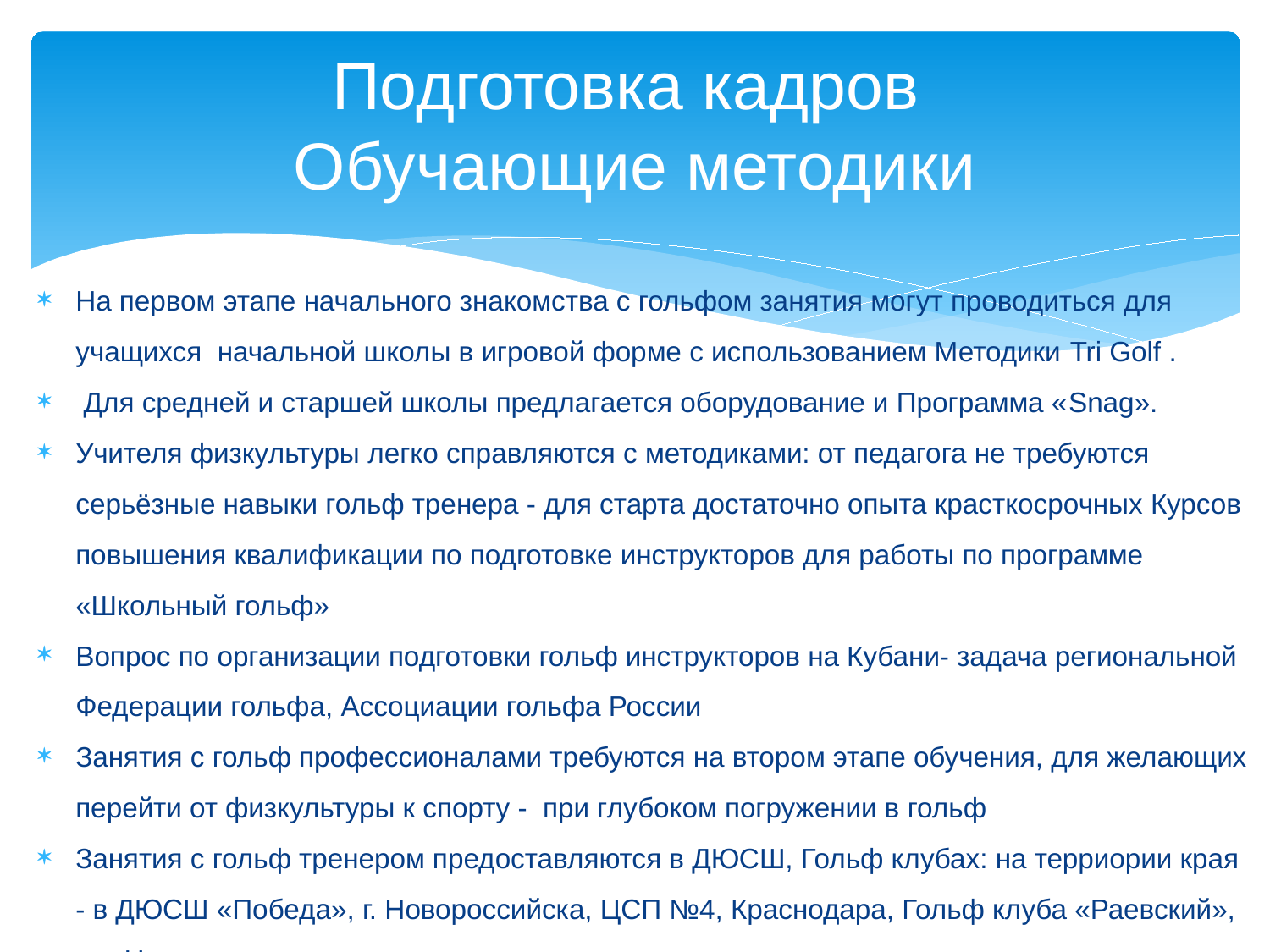

# Подготовка кадров Обучающие методики
На первом этапе начального знакомства с гольфом занятия могут проводиться для учащихся  начальной школы в игровой форме с использованием Методики Tri Golf .
 Для средней и старшей школы предлагается оборудование и Программа «Snag».
Учителя физкультуры легко справляются с методиками: от педагога не требуются серьёзные навыки гольф тренера - для старта достаточно опыта красткосрочных Курсов повышения квалификации по подготовке инструкторов для работы по программе «Школьный гольф»
Вопрос по организации подготовки гольф инструкторов на Кубани- задача региональной Федерации гольфа, Ассоциации гольфа России
Занятия с гольф профессионалами требуются на втором этапе обучения, для желающих перейти от физкультуры к спорту -  при глубоком погружении в гольф
Занятия с гольф тренером предоставляются в ДЮСШ, Гольф клубах: на терриории края  - в ДЮСШ «Победа», г. Новороссийска, ЦСП №4, Краснодара, Гольф клуба «Раевский»,
      ст. Натухаевская